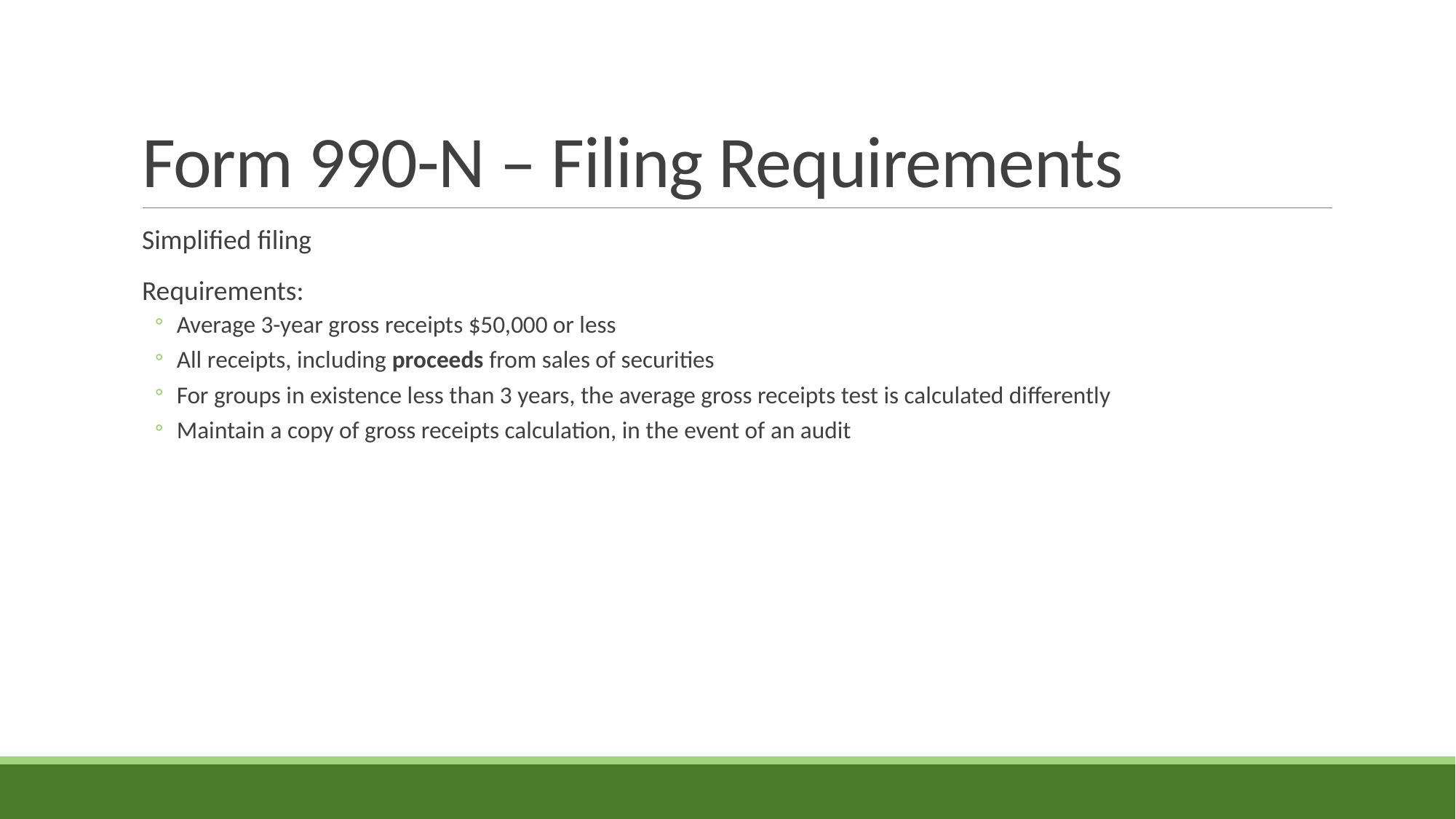

# Form 990-N – Filing Requirements
Simplified filing
Requirements:
Average 3-year gross receipts $50,000 or less
All receipts, including proceeds from sales of securities
For groups in existence less than 3 years, the average gross receipts test is calculated differently
Maintain a copy of gross receipts calculation, in the event of an audit